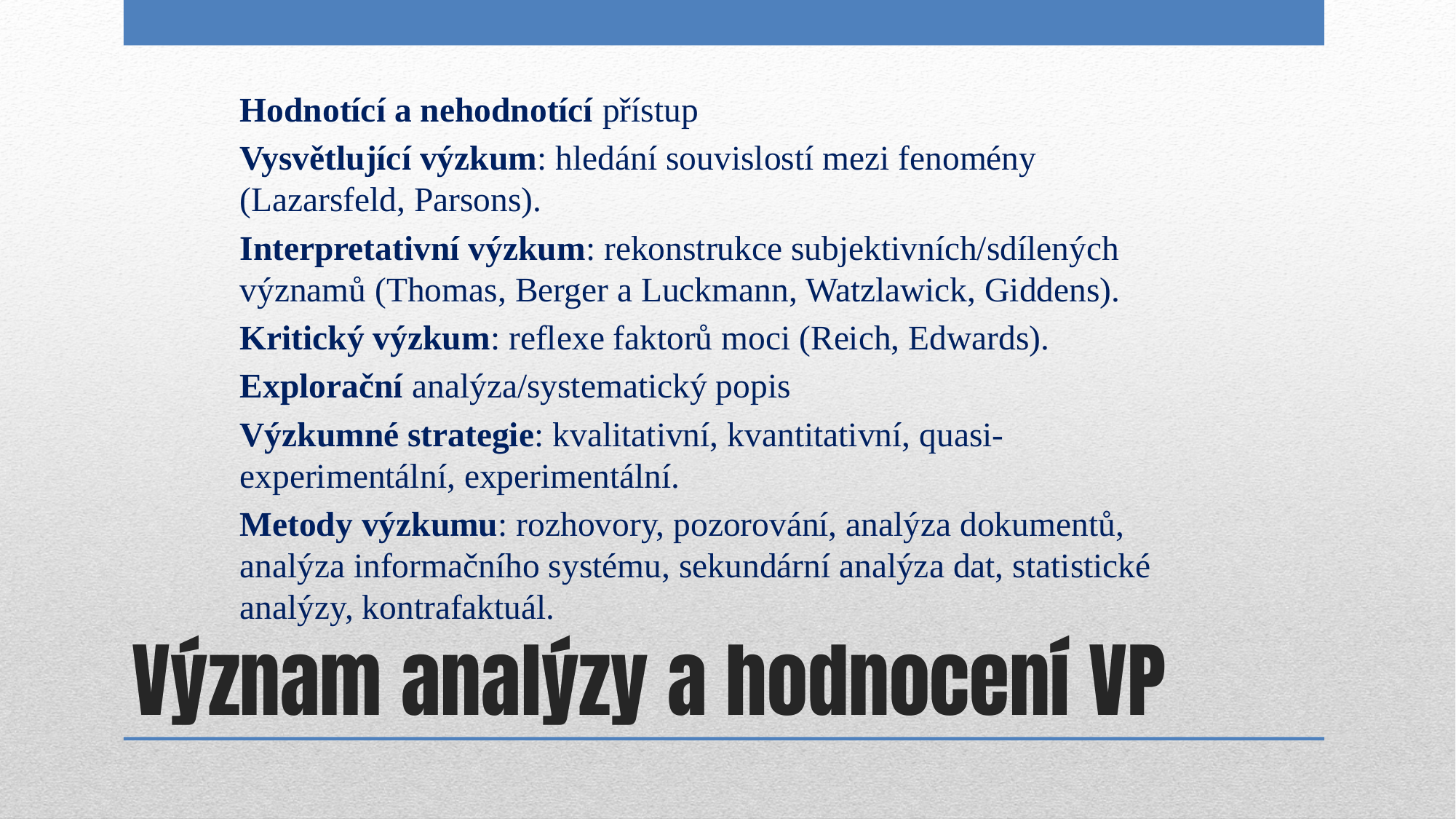

Hodnotící a nehodnotící přístup
Vysvětlující výzkum: hledání souvislostí mezi fenomény (Lazarsfeld, Parsons).
Interpretativní výzkum: rekonstrukce subjektivních/sdílených významů (Thomas, Berger a Luckmann, Watzlawick, Giddens).
Kritický výzkum: reflexe faktorů moci (Reich, Edwards).
Explorační analýza/systematický popis
Výzkumné strategie: kvalitativní, kvantitativní, quasi-experimentální, experimentální.
Metody výzkumu: rozhovory, pozorování, analýza dokumentů, analýza informačního systému, sekundární analýza dat, statistické analýzy, kontrafaktuál.

# Význam analýzy a hodnocení VP